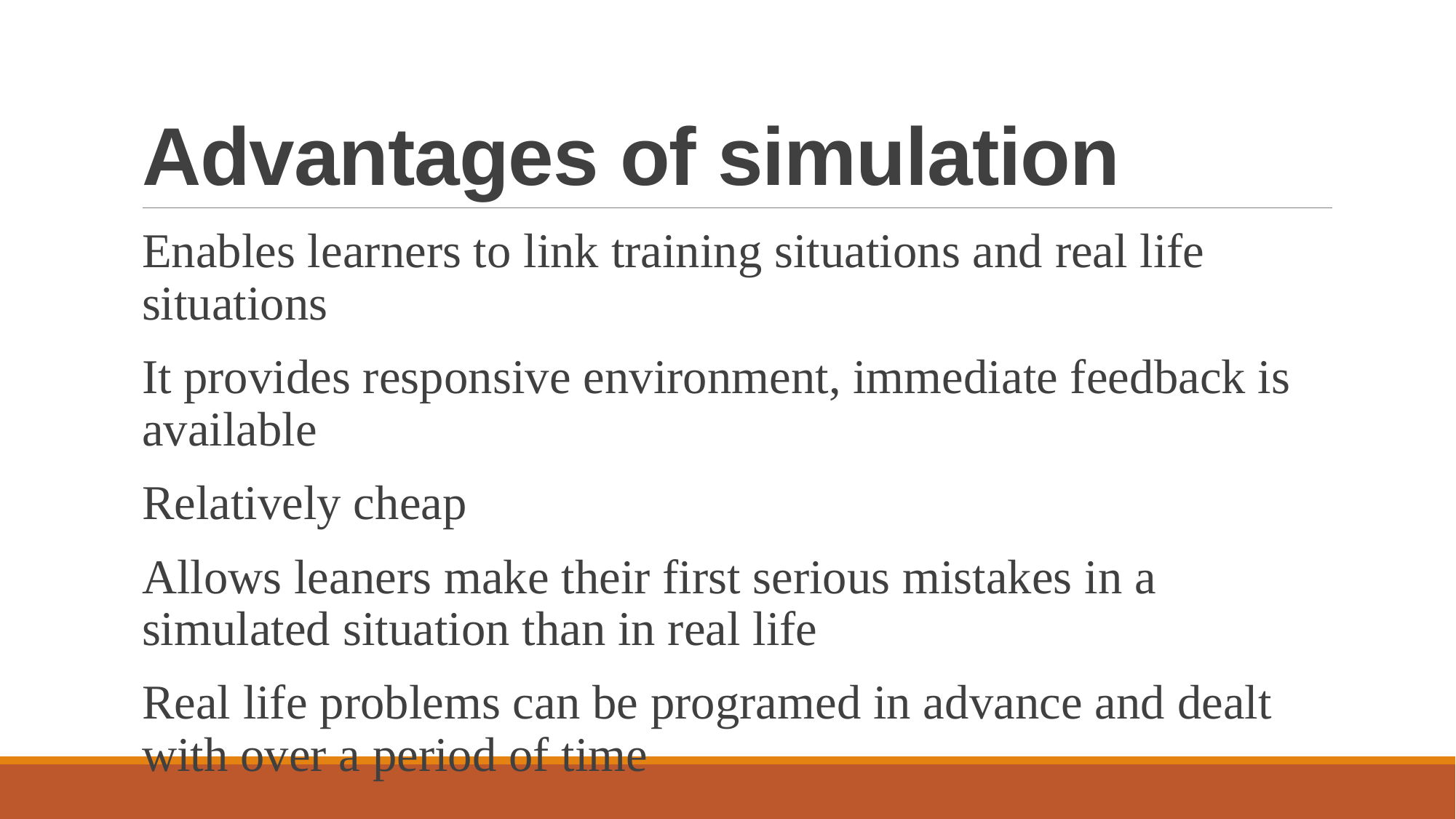

# Advantages of simulation
Enables learners to link training situations and real life situations
It provides responsive environment, immediate feedback is available
Relatively cheap
Allows leaners make their first serious mistakes in a simulated situation than in real life
Real life problems can be programed in advance and dealt with over a period of time